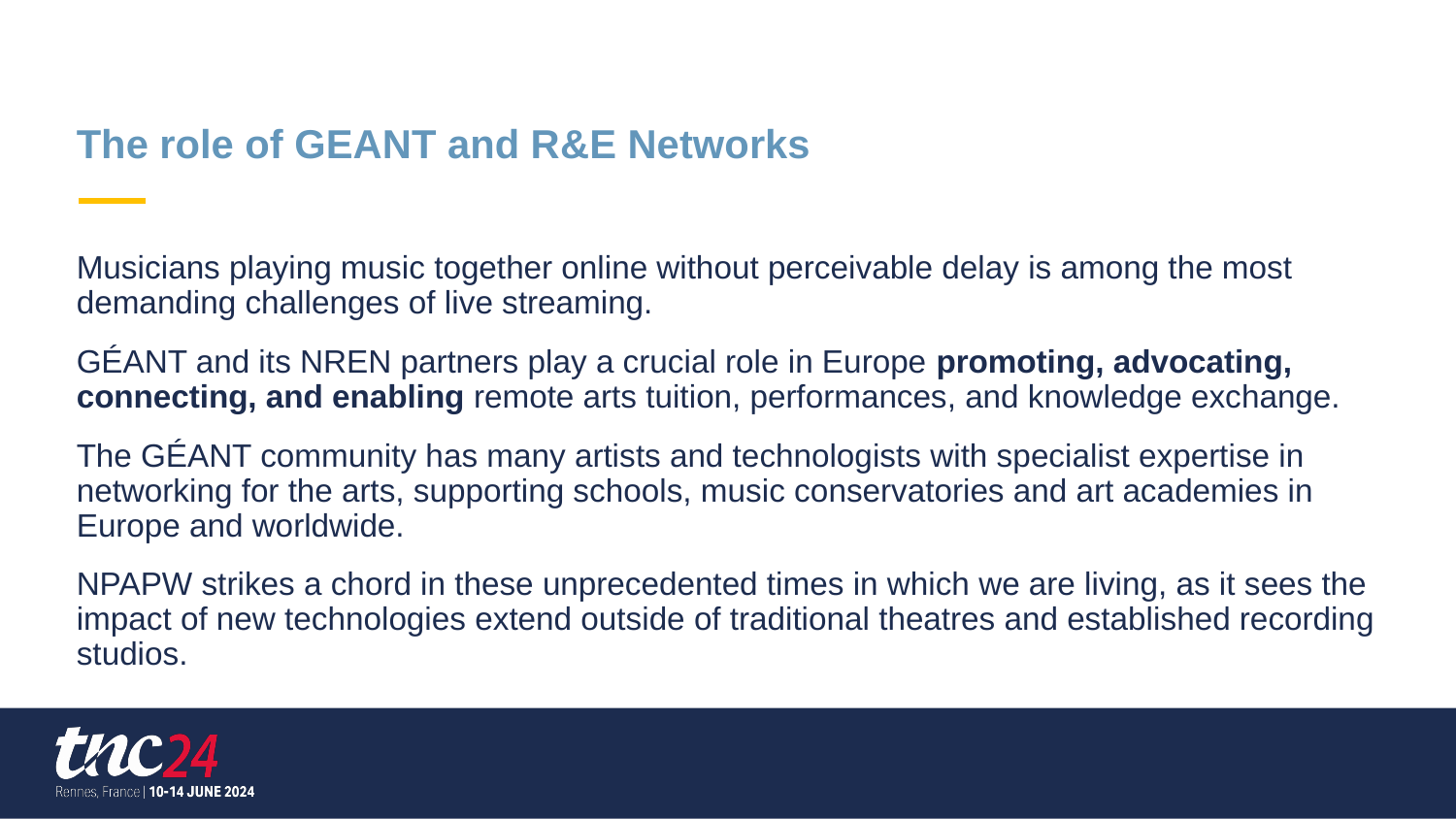

# The role of GEANT and R&E Networks
Musicians playing music together online without perceivable delay is among the most demanding challenges of live streaming.
GÉANT and its NREN partners play a crucial role in Europe promoting, advocating, connecting, and enabling remote arts tuition, performances, and knowledge exchange.
The GÉANT community has many artists and technologists with specialist expertise in networking for the arts, supporting schools, music conservatories and art academies in Europe and worldwide.
NPAPW strikes a chord in these unprecedented times in which we are living, as it sees the impact of new technologies extend outside of traditional theatres and established recording studios.